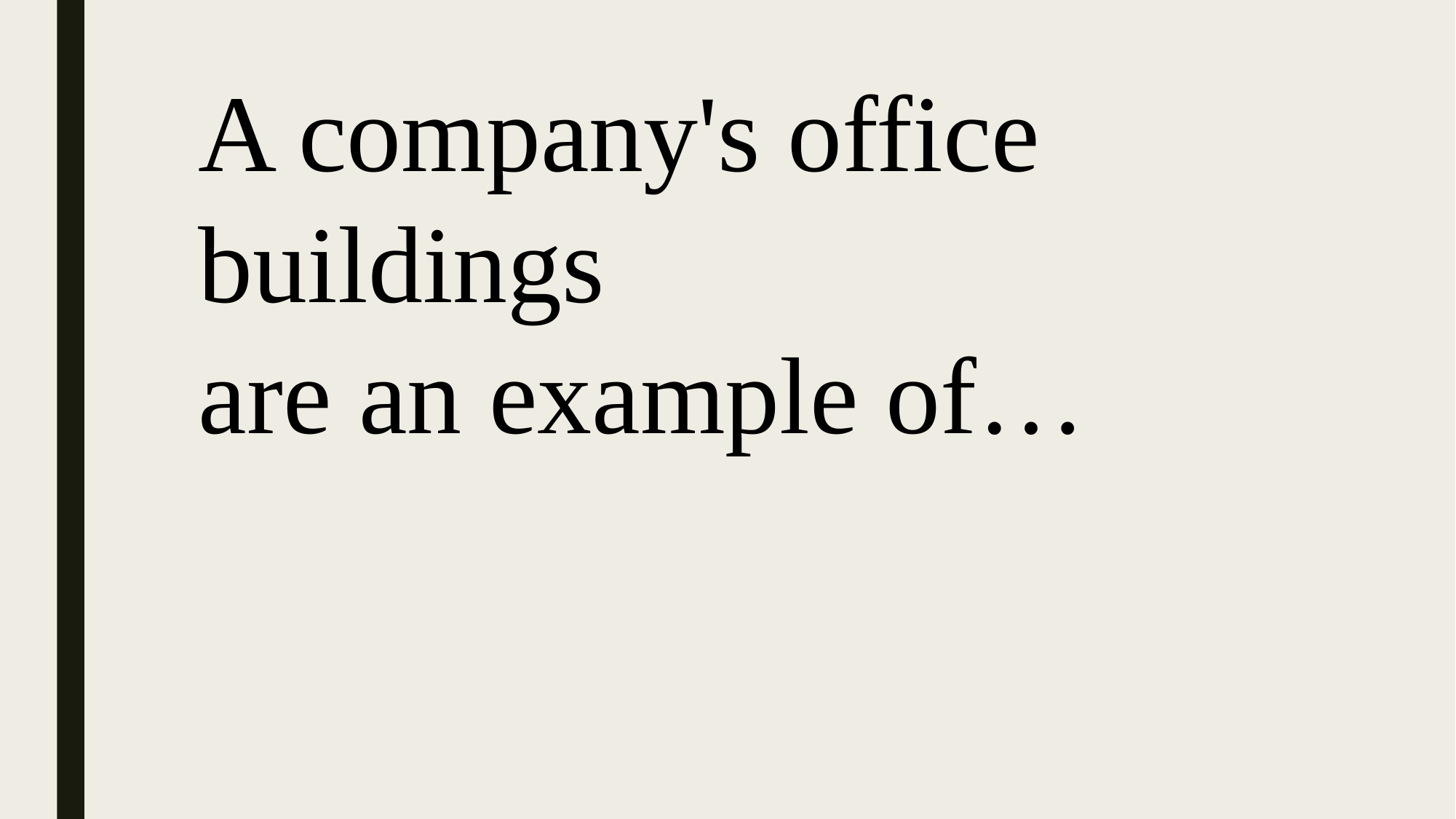

A company's office
buildings
are an example of…